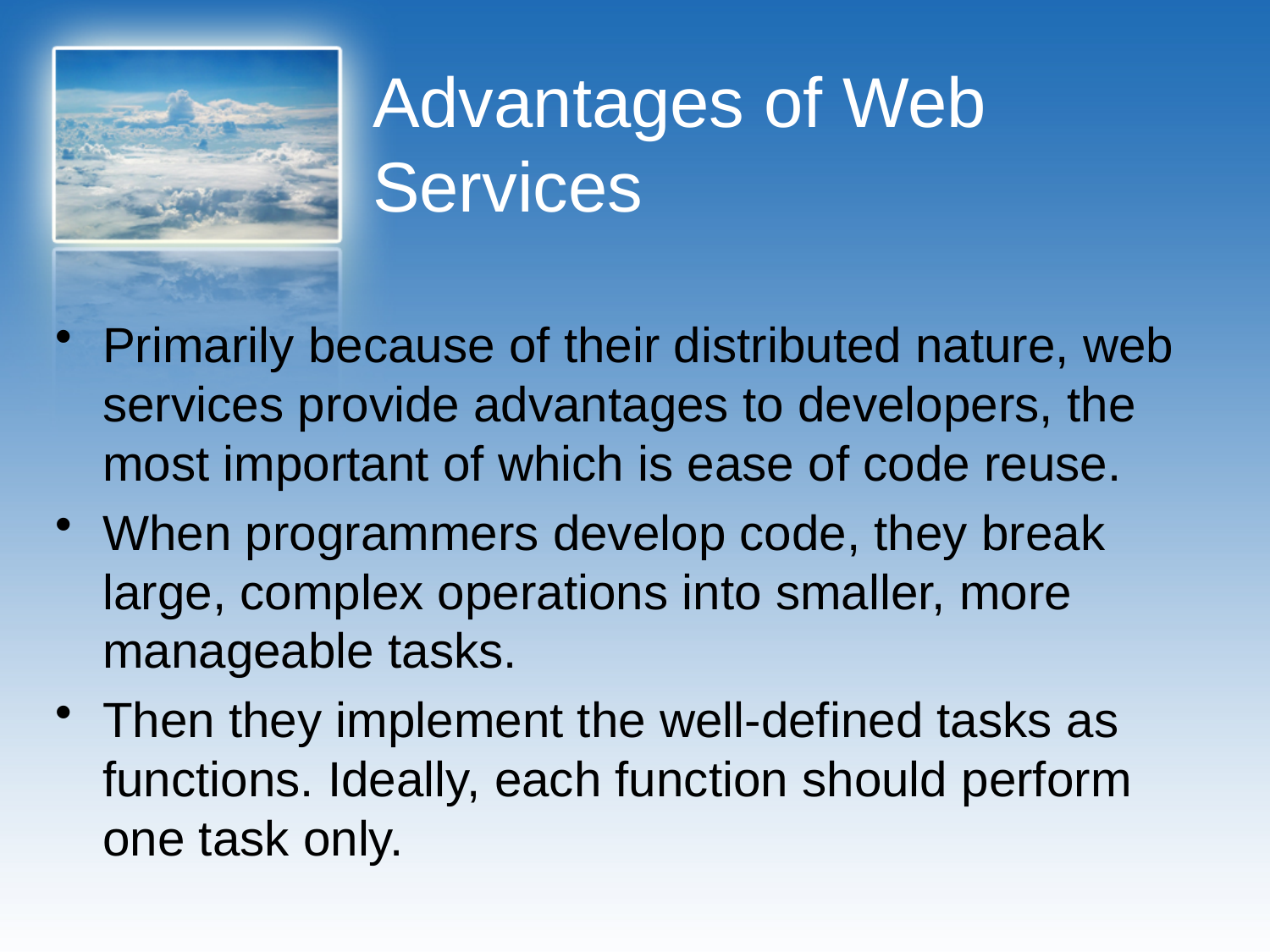

# Advantages of Web Services
Primarily because of their distributed nature, web services provide advantages to developers, the most important of which is ease of code reuse.
When programmers develop code, they break large, complex operations into smaller, more manageable tasks.
Then they implement the well-defined tasks as functions. Ideally, each function should perform one task only.